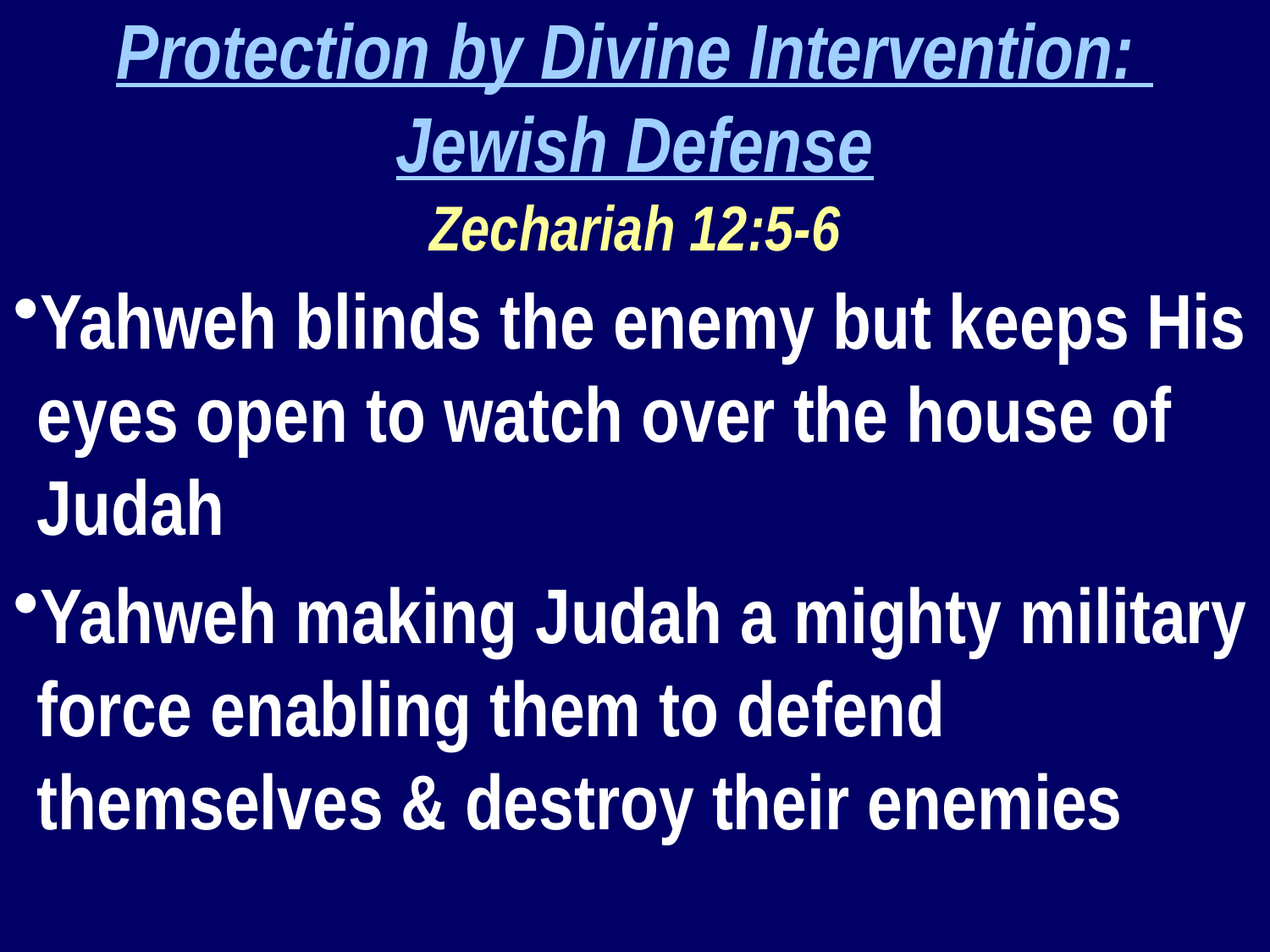

Protection by Divine Intervention:
Jewish Defense
Zechariah 12:5-6
Yahweh blinds the enemy but keeps His eyes open to watch over the house of Judah
Yahweh making Judah a mighty military force enabling them to defend themselves & destroy their enemies